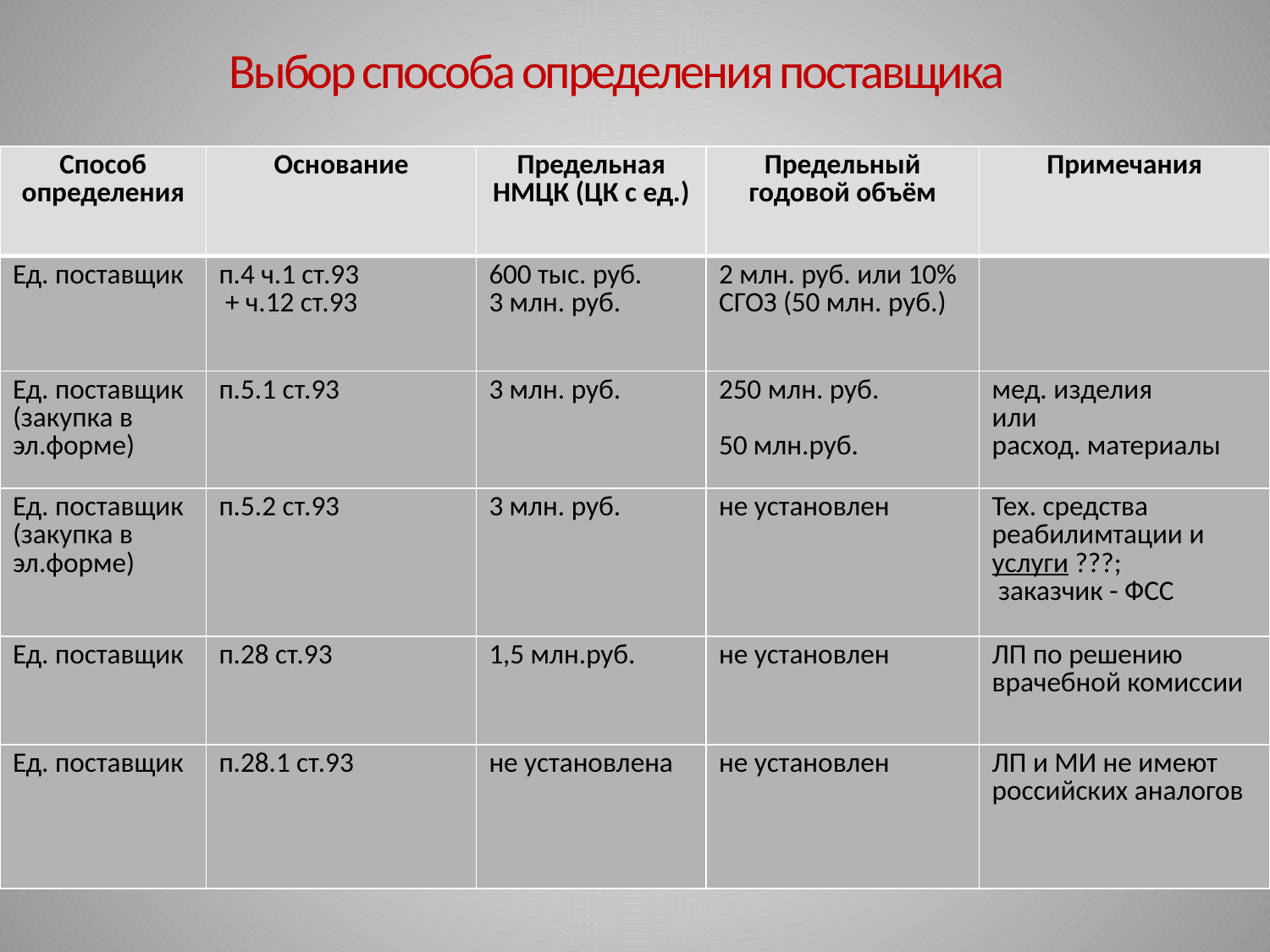

# Выбор способа определения поставщика
| Способ определения | Основание | Предельная НМЦК (ЦК с ед.) | Предельный годовой объём | Примечания |
| --- | --- | --- | --- | --- |
| Ед. поставщик | п.4 ч.1 ст.93 + ч.12 ст.93 | 600 тыс. руб. 3 млн. руб. | 2 млн. руб. или 10% СГОЗ (50 млн. руб.) |  |
| Ед. поставщик (закупка в эл.форме) | п.5.1 ст.93 | 3 млн. руб. | 250 млн. руб. 50 млн.руб. | мед. изделия или расход. материалы |
| Ед. поставщик (закупка в эл.форме) | п.5.2 ст.93 | 3 млн. руб. | не установлен | Тех. средства реабилимтации и услуги ???; заказчик - ФСС |
| Ед. поставщик | п.28 ст.93 | 1,5 млн.руб. | не установлен | ЛП по решению врачебной комиссии |
| Ед. поставщик | п.28.1 ст.93 | не установлена | не установлен | ЛП и МИ не имеют российских аналогов |